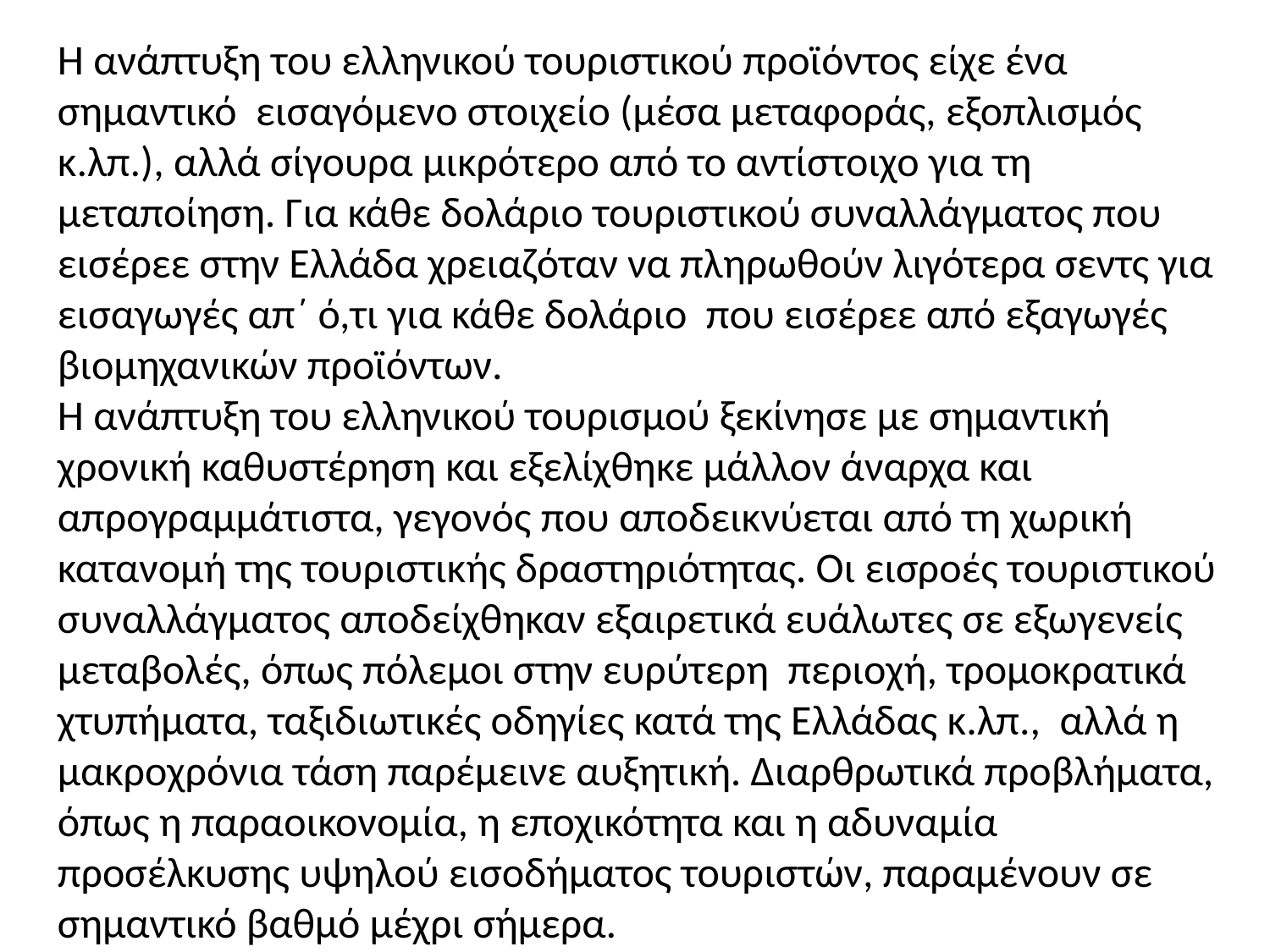

Η ανάπτυξη του ελληνικού τουριστικού προϊόντος είχε ένα  σημαντικό  εισαγόμενο στοιχείο (μέσα μεταφοράς, εξοπλισμός κ.λπ.), αλλά σίγουρα μικρότερο από το αντίστοιχο για τη μεταποίηση. Για κάθε δολάριο τουριστικού συναλλάγματος που εισέρεε στην Ελλάδα χρειαζόταν να πληρωθούν λιγότερα σεντς για εισαγωγές απ΄ ό,τι για κάθε δολάριο  που εισέρεε από εξαγωγές βιομηχανικών προϊόντων.
Η ανάπτυξη του ελληνικού τουρισμού ξεκίνησε με σημαντική χρονική καθυστέρηση και εξελίχθηκε μάλλον άναρχα και απρογραμμάτιστα, γεγονός που αποδεικνύεται από τη χωρική κατανομή της τουριστικής δραστηριότητας. Οι εισροές τουριστικού συναλλάγματος αποδείχθηκαν εξαιρετικά ευάλωτες σε εξωγενείς μεταβολές, όπως πόλεμοι στην ευρύτερη  περιοχή, τρομοκρατικά χτυπήματα, ταξιδιωτικές οδηγίες κατά της Ελλάδας κ.λπ.,  αλλά η μακροχρόνια τάση παρέμεινε αυξητική. Διαρθρωτικά προβλήματα, όπως η παραοικονομία, η εποχικότητα και η αδυναμία προσέλκυσης υψηλού εισοδήματος τουριστών, παραμένουν σε σημαντικό βαθμό μέχρι σήμερα.